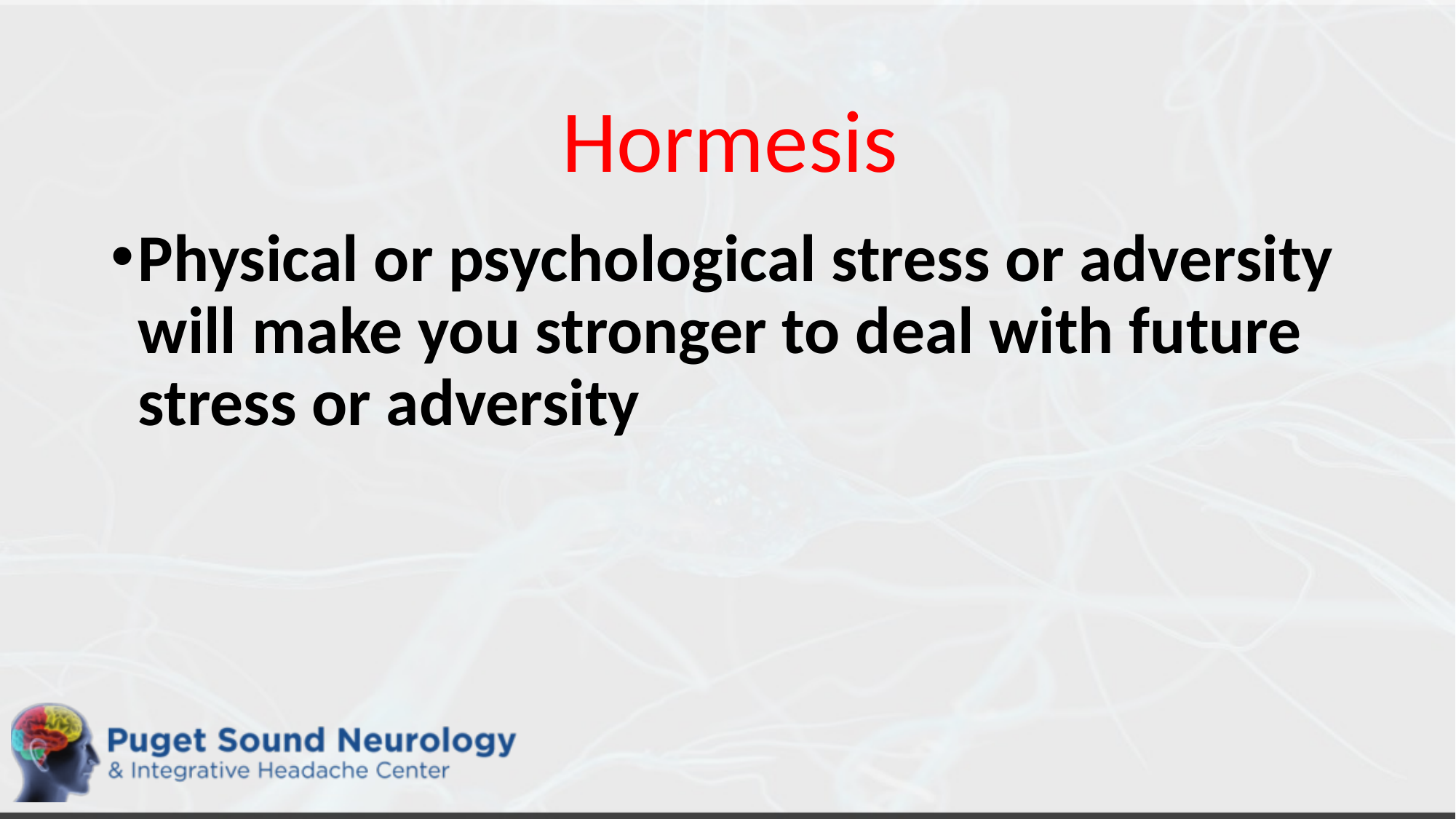

# Hormesis
Physical or psychological stress or adversity will make you stronger to deal with future stress or adversity